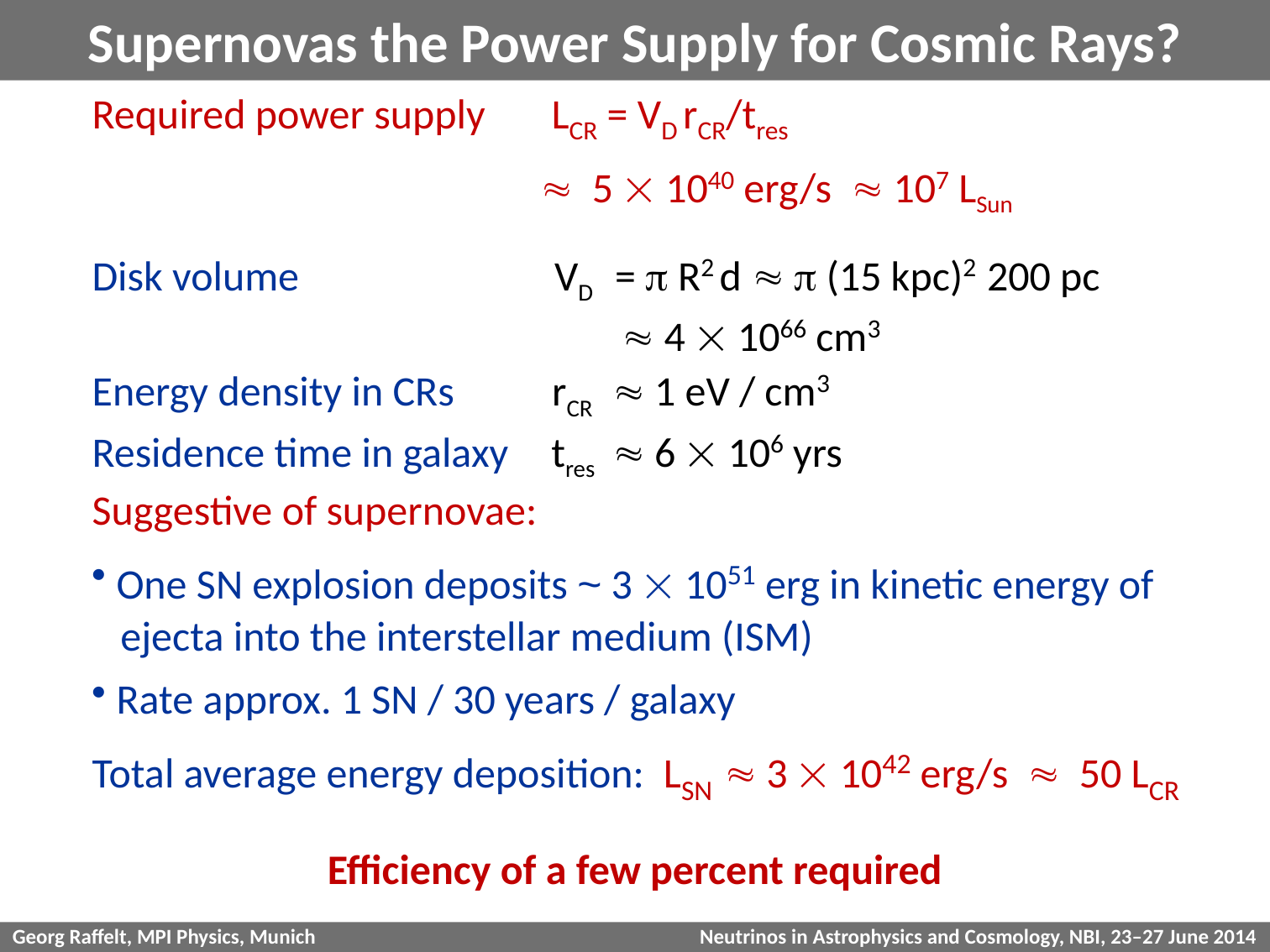

# Supernovas the Power Supply for Cosmic Rays?
Required power supply       LCR = VD rCR/tres

                                                                                  ≈  5 × 1040 erg/s  ≈ 107 LSun

Disk volume                           VD    = π R2 d ≈ π (15 kpc)2  200 pc
                                                        ≈ 4 × 1066 cm3
Energy density in CRs           rCR    ≈ 1 eV / cm3
Residence time in galaxy        tres   ≈ 6 × 106 yrs
Suggestive of supernovae:

 One SN explosion deposits ~ 3 × 1051 erg in kinetic energy of
   ejecta into the interstellar medium (ISM)

 Rate approx. 1 SN / 30 years / galaxy

Total average energy deposition:  LSN  ≈ 3 × 1042 erg/s  ≈  50 LCR
Efficiency of a few percent required